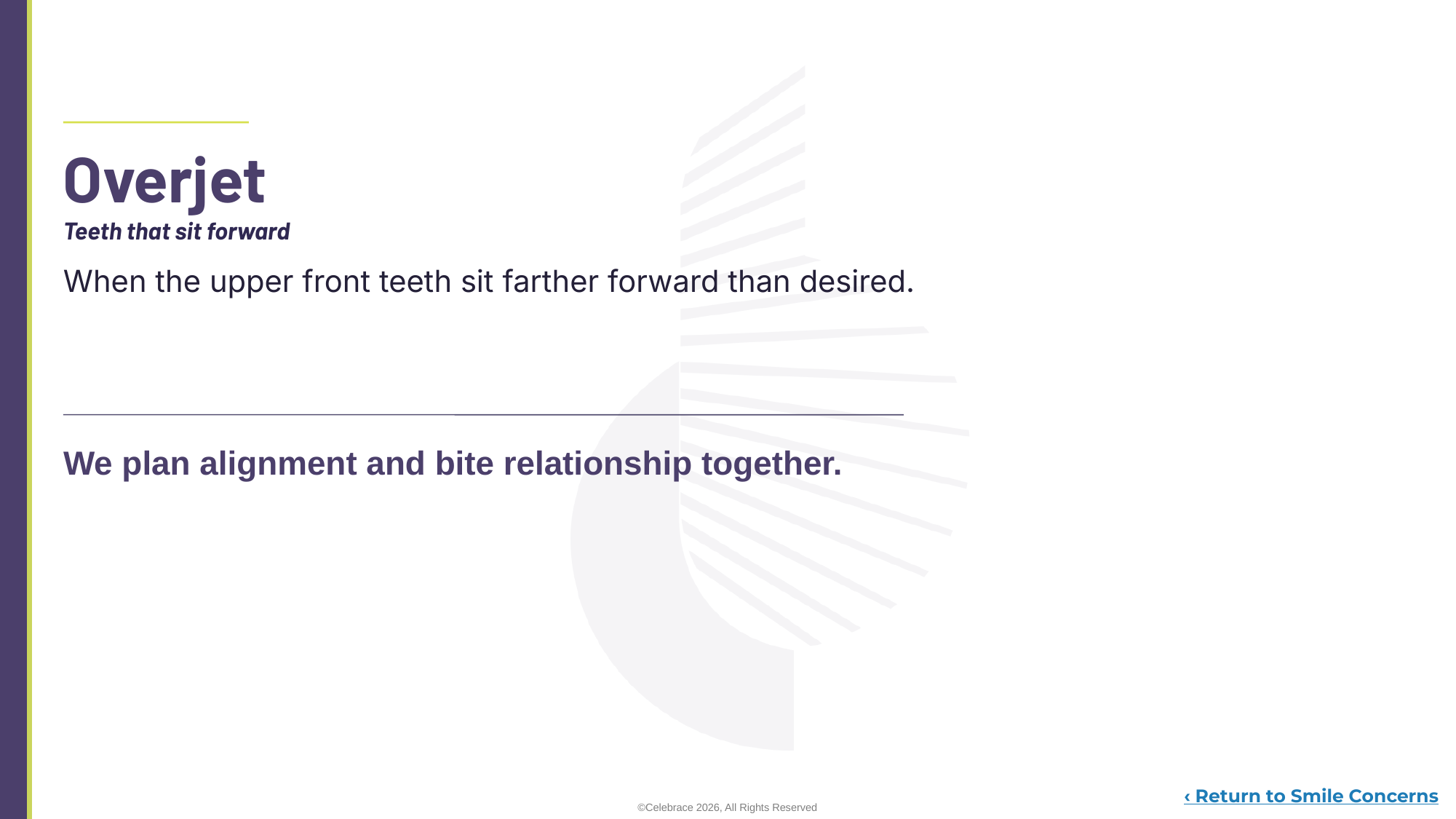

Overjet
Teeth that sit forward
When the upper front teeth sit farther forward than desired.

We plan alignment and bite relationship together.
‹ Return to Smile Concerns